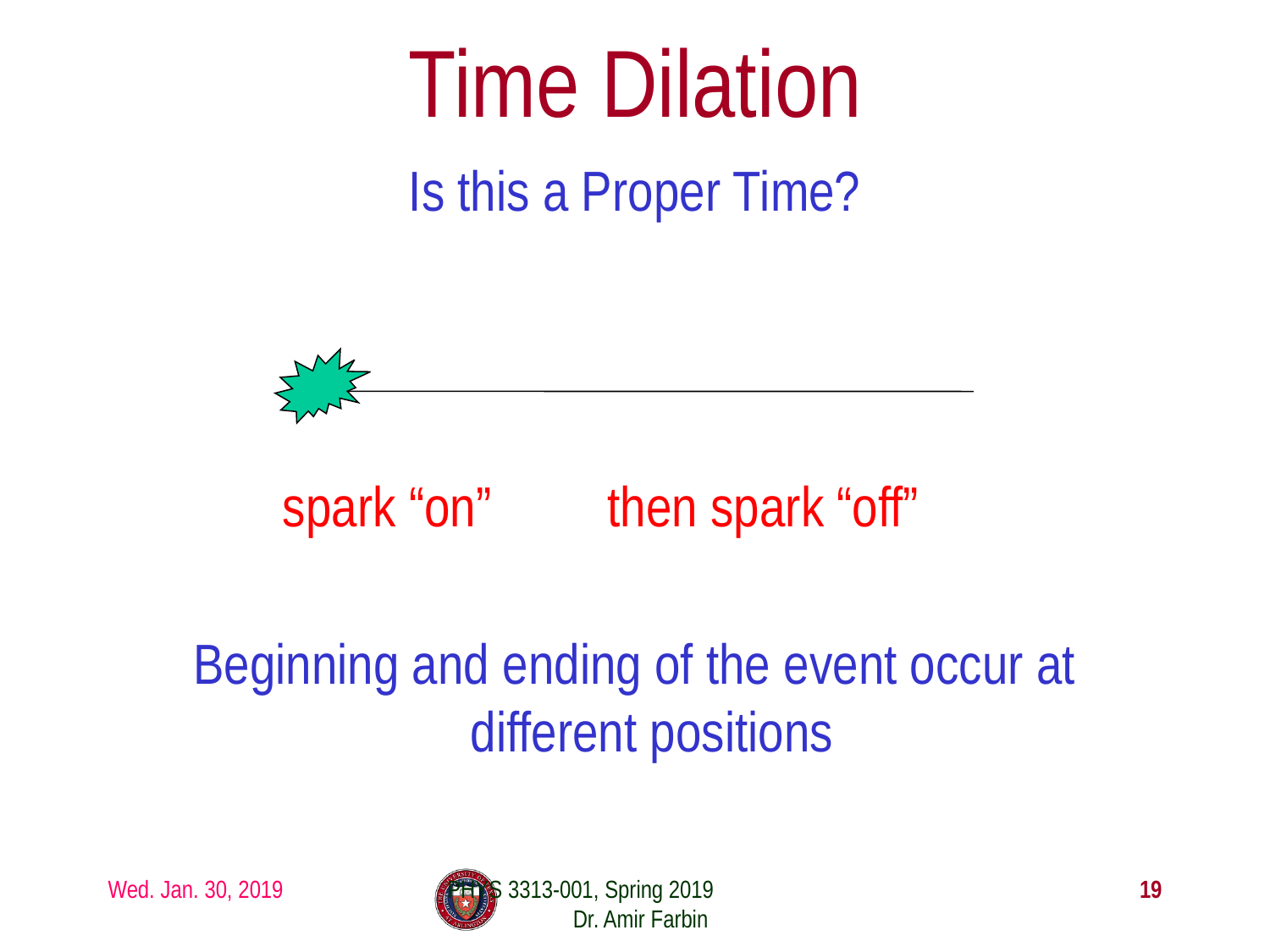

# Time Dilation
Is this a Proper Time?

		spark “on”         then spark “off”

Beginning and ending of the event occur at different positions

Wed. Jan. 30, 2019
PHYS 3313-001, Spring 2019                      Dr. Amir Farbin
19